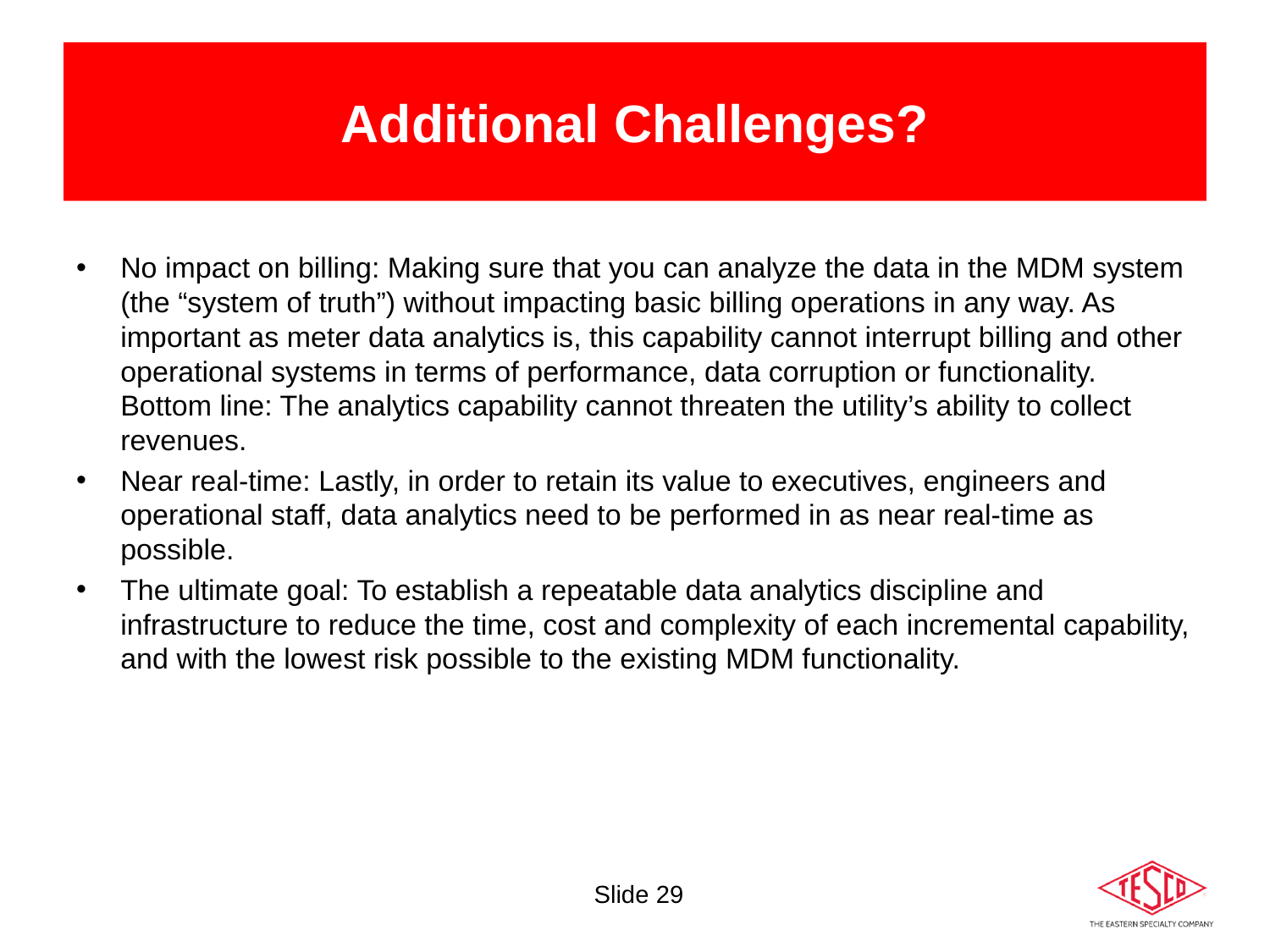

# Additional Challenges?
No impact on billing: Making sure that you can analyze the data in the MDM system (the “system of truth”) without impacting basic billing operations in any way. As important as meter data analytics is, this capability cannot interrupt billing and other operational systems in terms of performance, data corruption or functionality. Bottom line: The analytics capability cannot threaten the utility’s ability to collect revenues.
Near real-time: Lastly, in order to retain its value to executives, engineers and operational staff, data analytics need to be performed in as near real-time as possible.
The ultimate goal: To establish a repeatable data analytics discipline and infrastructure to reduce the time, cost and complexity of each incremental capability, and with the lowest risk possible to the existing MDM functionality.